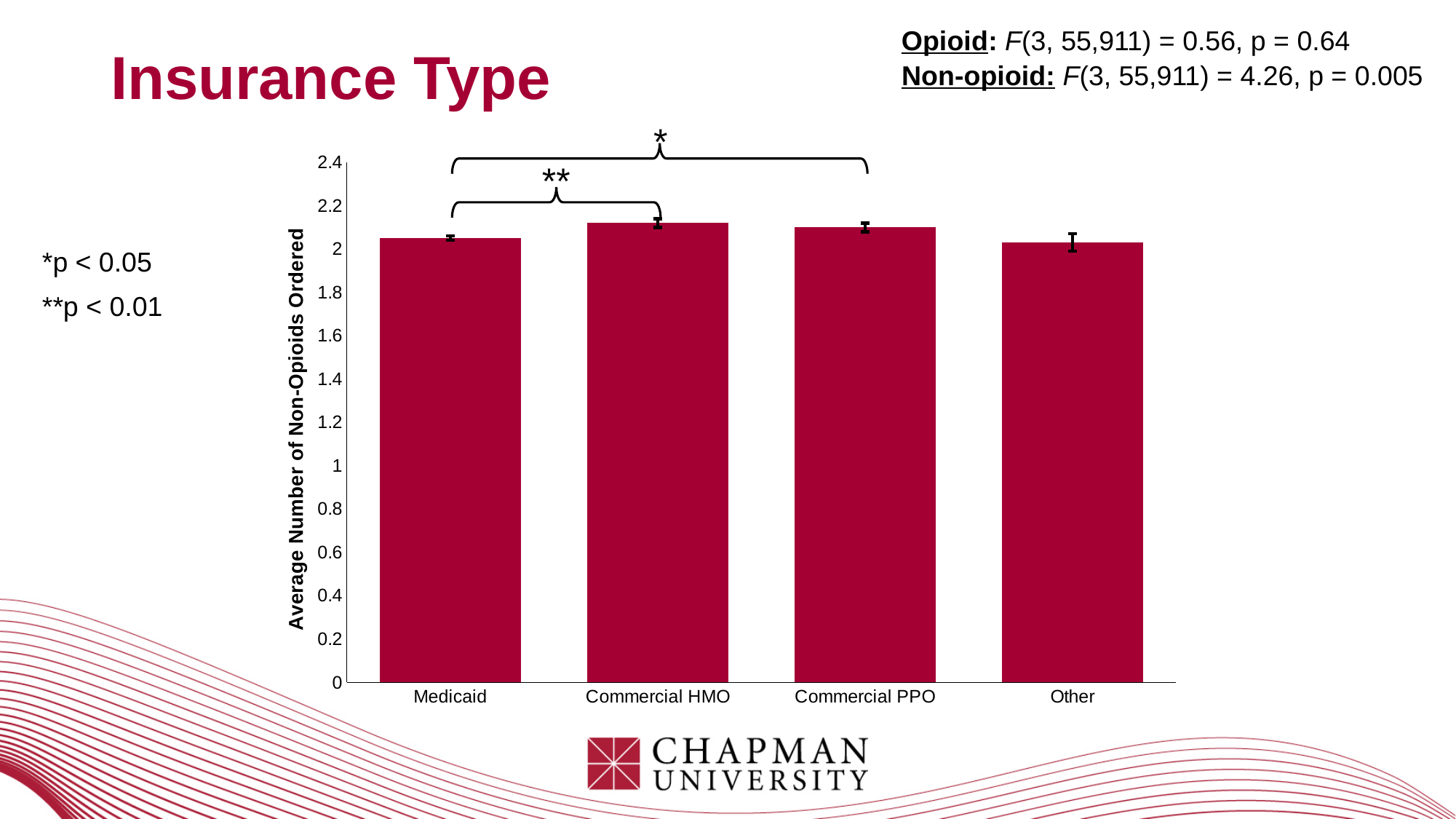

Opioid: F(3, 55,911) = 0.56, p = 0.64
Insurance Type
Non-opioid: F(3, 55,911) = 4.26, p = 0.005

*

### Chart

| Category | Means |
|---|---|
| Medicaid | 2.05 |
| Commercial HMO | 2.12 |
| Commercial PPO | 2.1 |
| Other | 2.03 |
**
*p < 0.05
**p < 0.01